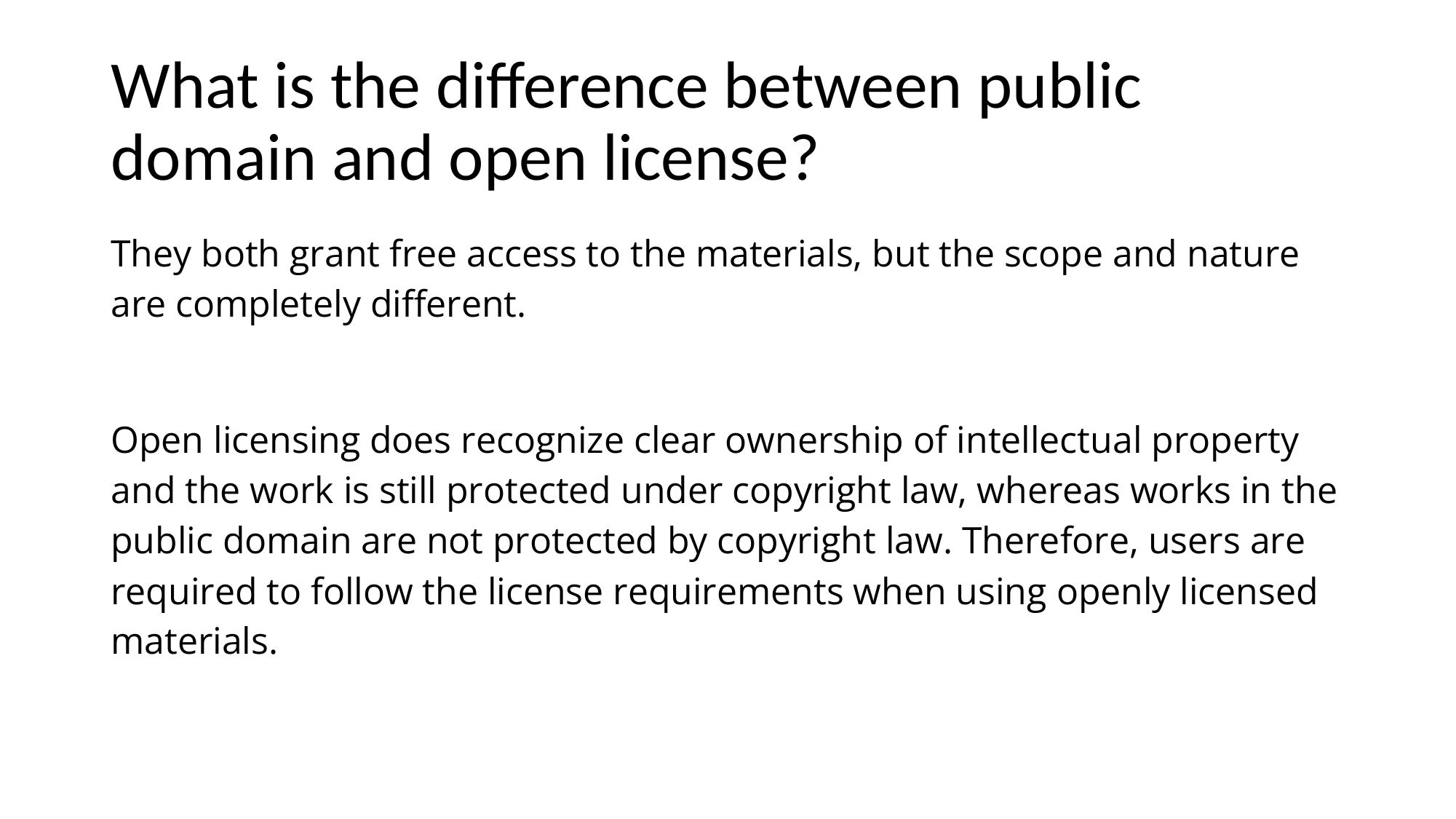

# What is the difference between public domain and open license?
They both grant free access to the materials, but the scope and nature are completely different.

Open licensing does recognize clear ownership of intellectual property and the work is still protected under copyright law, whereas works in the public domain are not protected by copyright law. Therefore, users are required to follow the license requirements when using openly licensed materials.